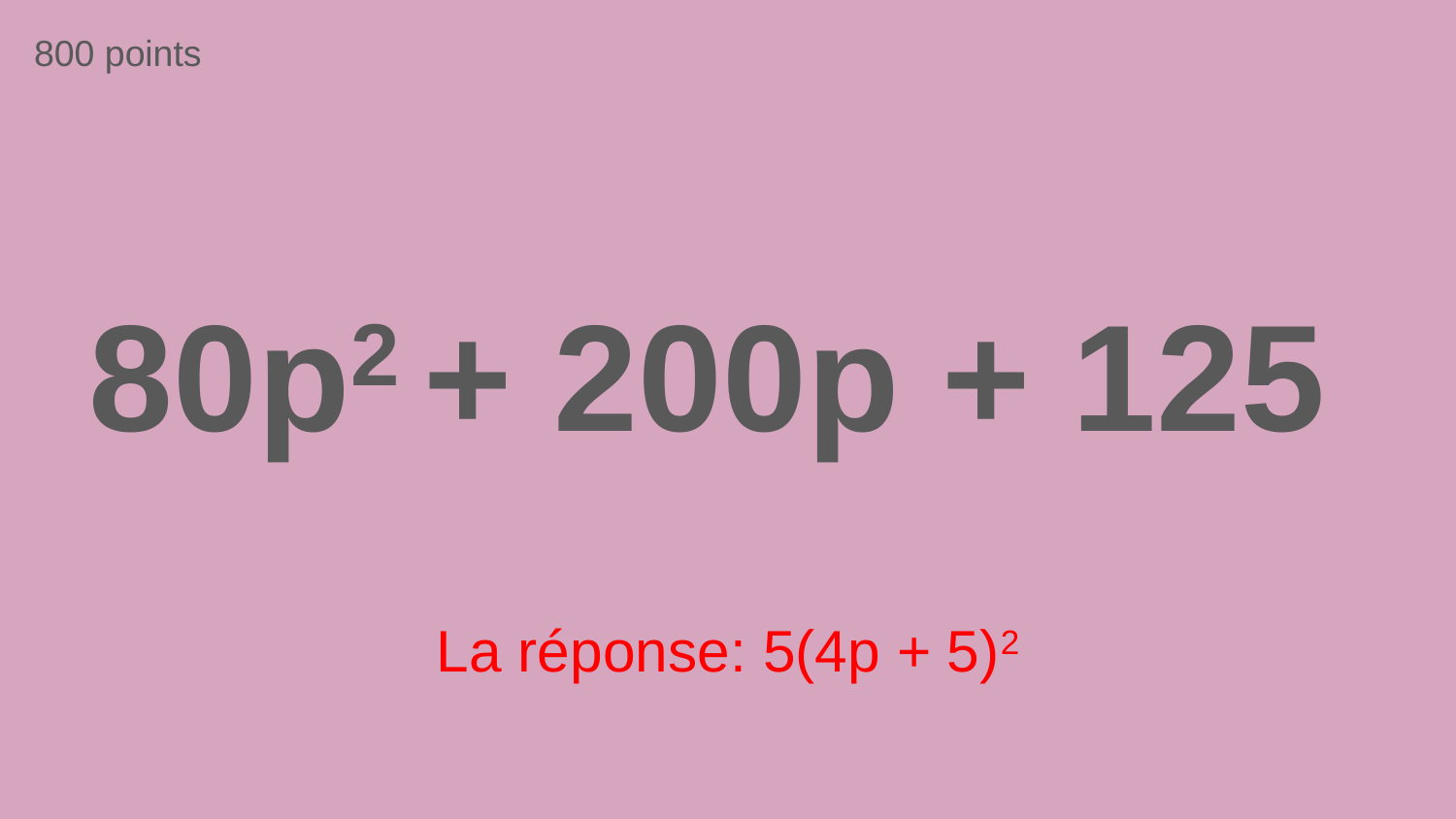

800 points
80p2 + 200p + 125
La réponse: 5(4p + 5)2